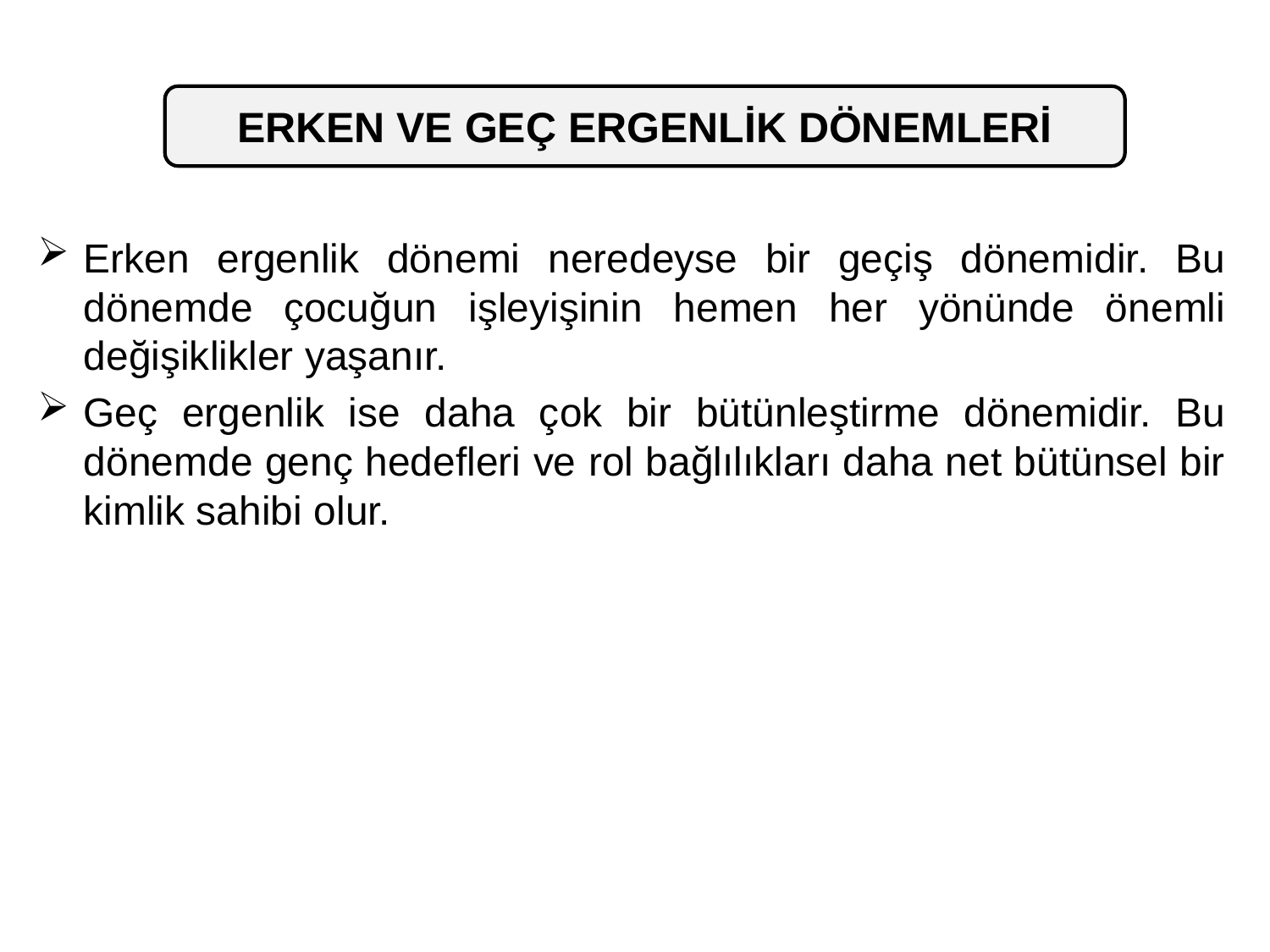

ERKEN VE GEÇ ERGENLİK DÖNEMLERİ
Erken ergenlik dönemi neredeyse bir geçiş dönemidir. Bu dönemde çocuğun işleyişinin hemen her yönünde önemli değişiklikler yaşanır.
Geç ergenlik ise daha çok bir bütünleştirme dönemidir. Bu dönemde genç hedefleri ve rol bağlılıkları daha net bütünsel bir kimlik sahibi olur.